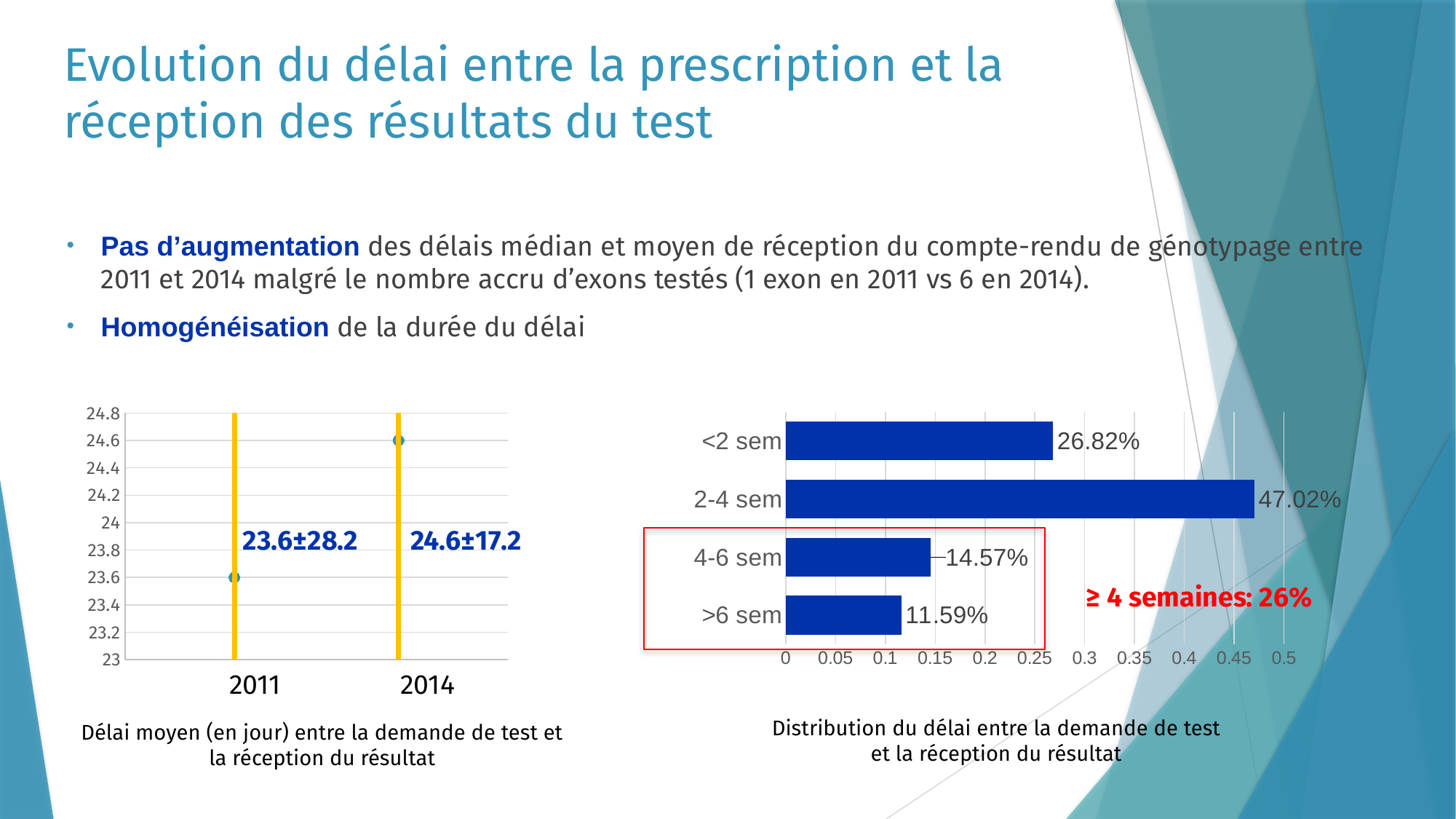

# Evolution du délai entre la prescription et la réception des résultats du test
Pas d’augmentation des délais médian et moyen de réception du compte-rendu de génotypage entre 2011 et 2014 malgré le nombre accru d’exons testés (1 exon en 2011 vs 6 en 2014).
Homogénéisation de la durée du délai

### Chart

| Category | Délai entre le prescription et la réception du résultat du test |
|---|---|
| >6 sem | 0.115894039735099 |
| 4-6 sem | 0.145695364238411 |
| 2-4 sem | 0.470198675496689 |
| <2 sem | 0.268211920529801 |

### Chart

| Category | Délai moyen ±ET  de reception du compte rendu |
|---|---|
2011
2014
24.6±17.2
23.6±28.2

≥ 4 semaines: 26%
Distribution du délai entre la demande de test et la réception du résultat
Délai moyen (en jour) entre la demande de test et la réception du résultat